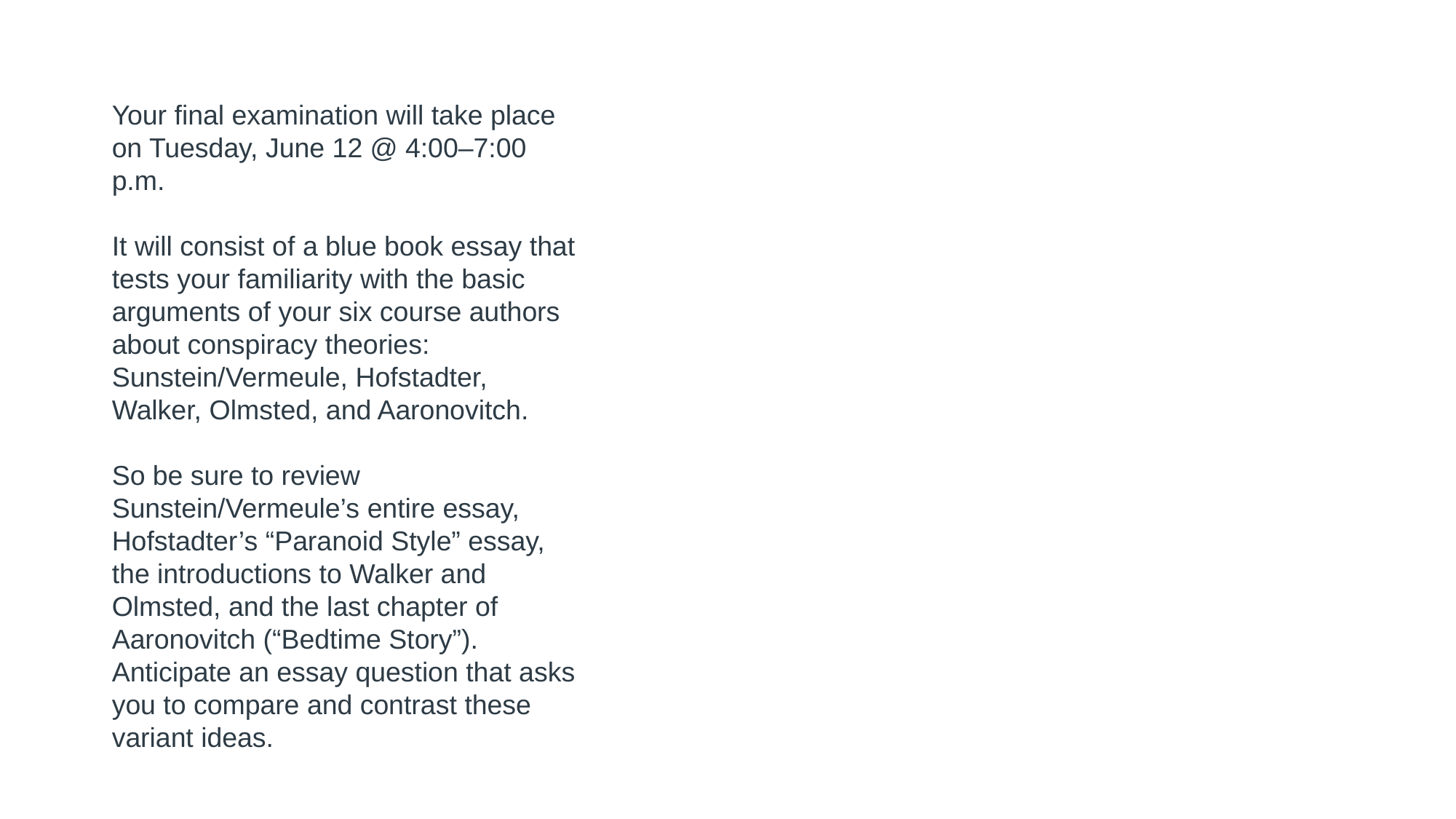

Your final examination will take place on Tuesday, June 12 @ 4:00–7:00 p.m.

It will consist of a blue book essay that tests your familiarity with the basic arguments of your six course authors about conspiracy theories: Sunstein/Vermeule, Hofstadter, Walker, Olmsted, and Aaronovitch.

So be sure to review Sunstein/Vermeule’s entire essay, Hofstadter’s “Paranoid Style” essay, the introductions to Walker and Olmsted, and the last chapter of Aaronovitch (“Bedtime Story”). Anticipate an essay question that asks you to compare and contrast these variant ideas.